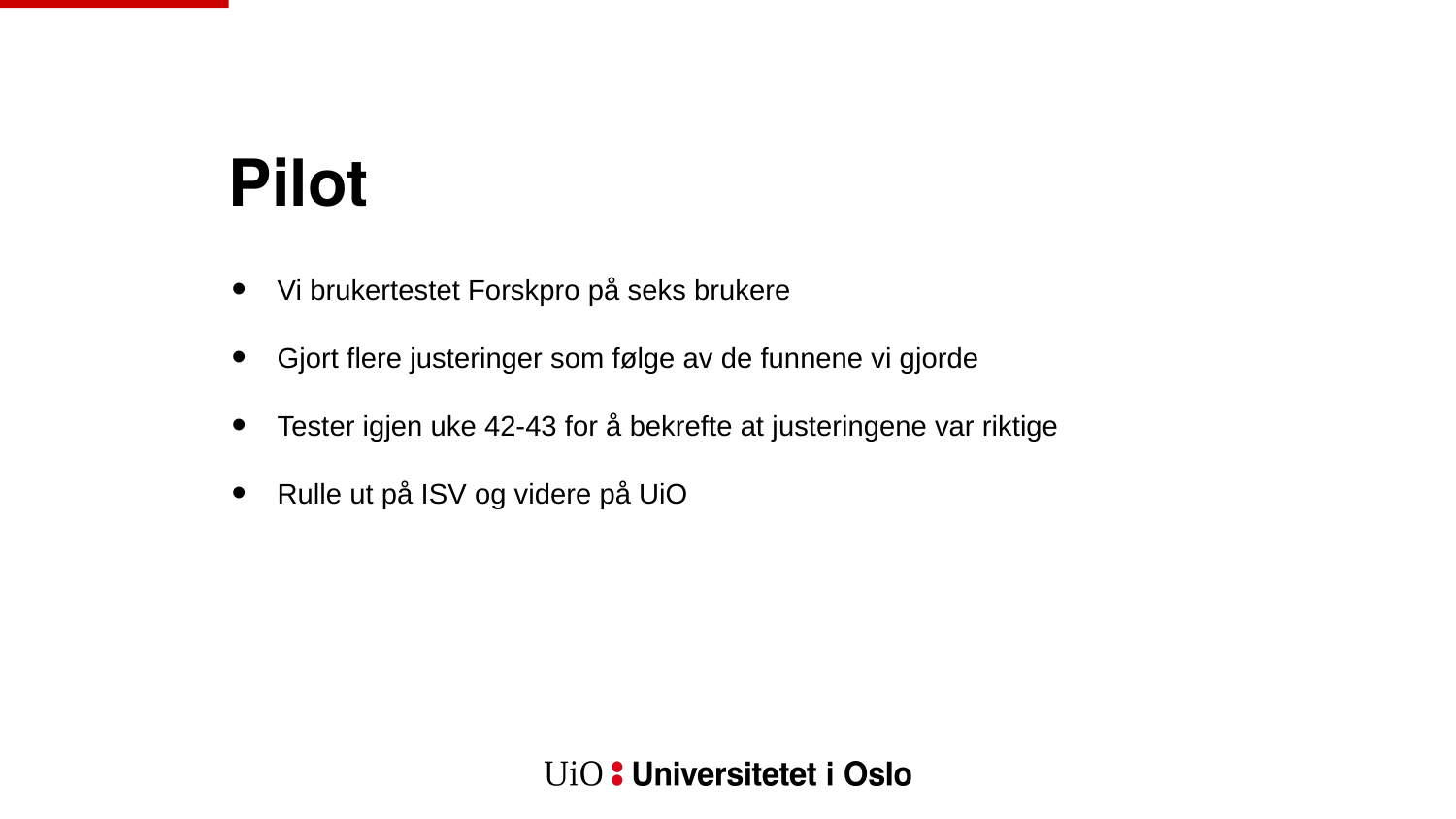

# Pilot
Vi brukertestet Forskpro på seks brukere

Gjort flere justeringer som følge av de funnene vi gjorde

Tester igjen uke 42-43 for å bekrefte at justeringene var riktige

Rulle ut på ISV og videre på UiO